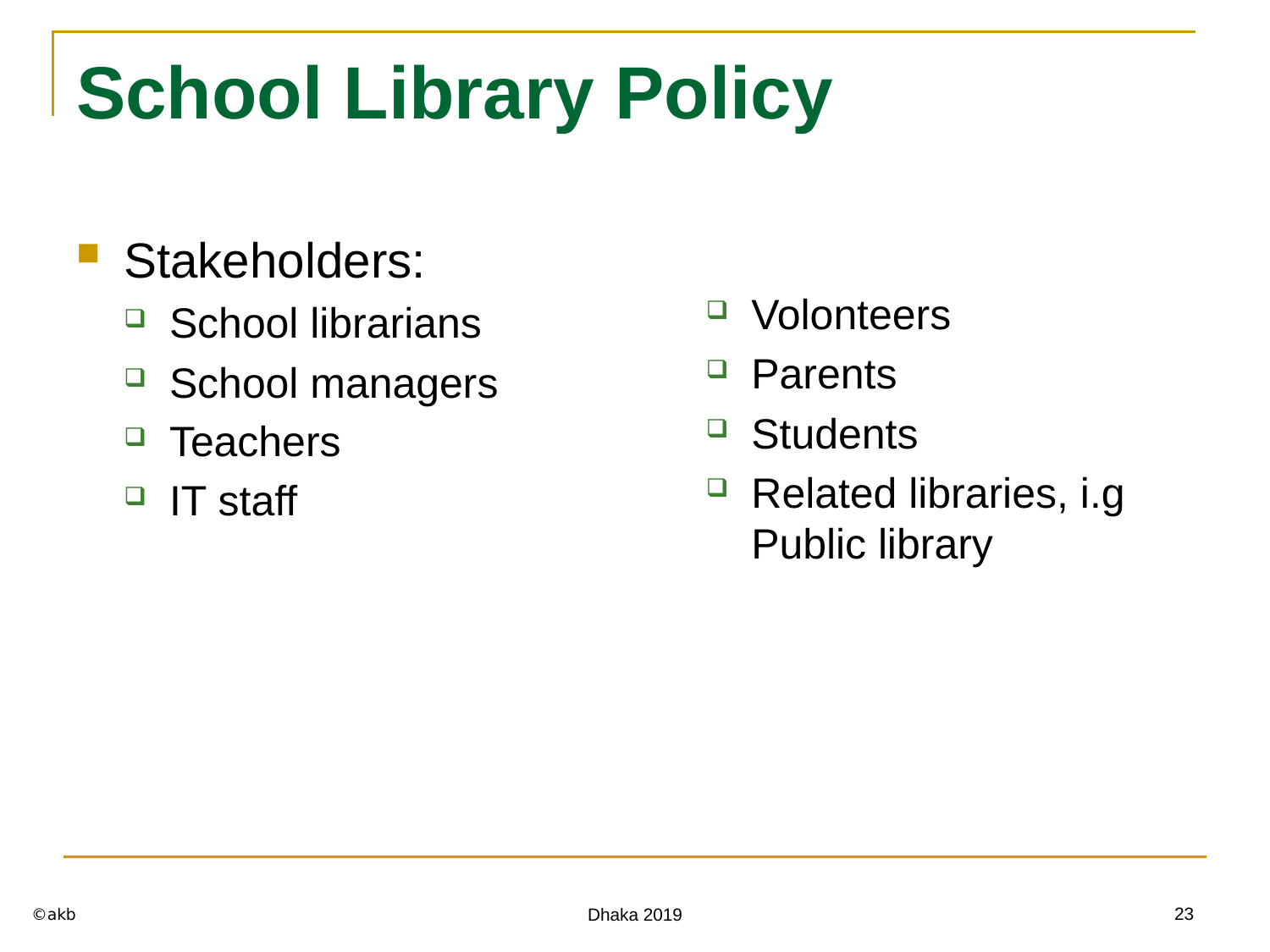

# School Library Policy
Stakeholders:
School librarians
School managers
Teachers
IT staff

Volonteers
Parents
Students
Related libraries, i.g Public library
©akb
23
Dhaka 2019